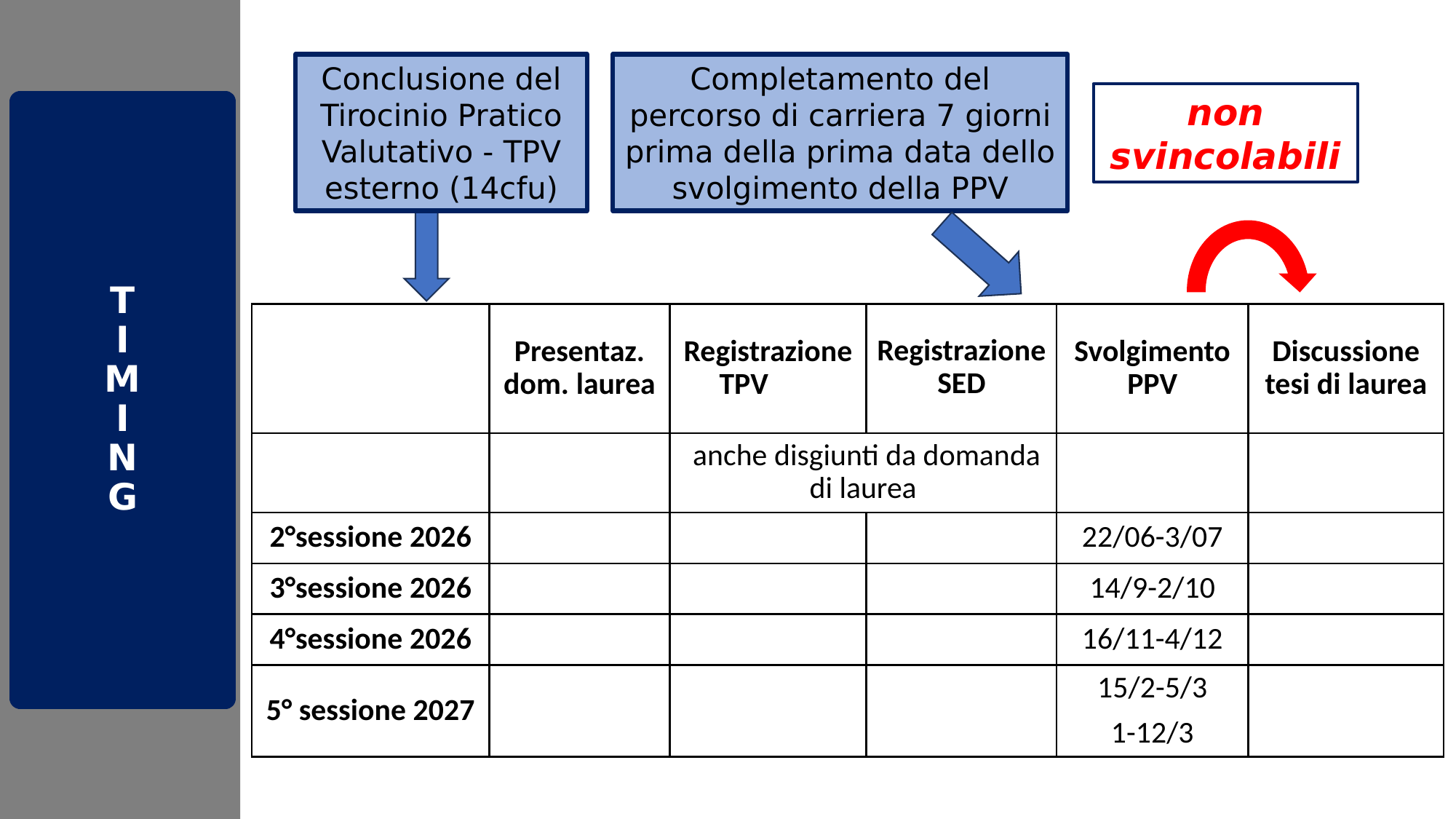

Conclusione del Tirocinio Pratico Valutativo - TPV esterno (14cfu)
Completamento del percorso di carriera 7 giorni prima della prima data dello svolgimento della PPV
non svincolabili
# T I M I N G

|  | Presentaz. dom. laurea | Registrazione TPV | Registrazione SED | Svolgimento PPV | Discussione tesi di laurea |
| --- | --- | --- | --- | --- | --- |
|  |  | anche disgiunti da domanda di laurea |  |  |  |
| 2°sessione 2026 |  |  |  | 22/06-3/07 |  |
| 3°sessione 2026 |  |  |  | 14/9-2/10 |  |
| 4°sessione 2026 |  |  |  | 16/11-4/12 |  |
| 5° sessione 2027 |  |  |  | 15/2-5/3 1-12/3 |  |